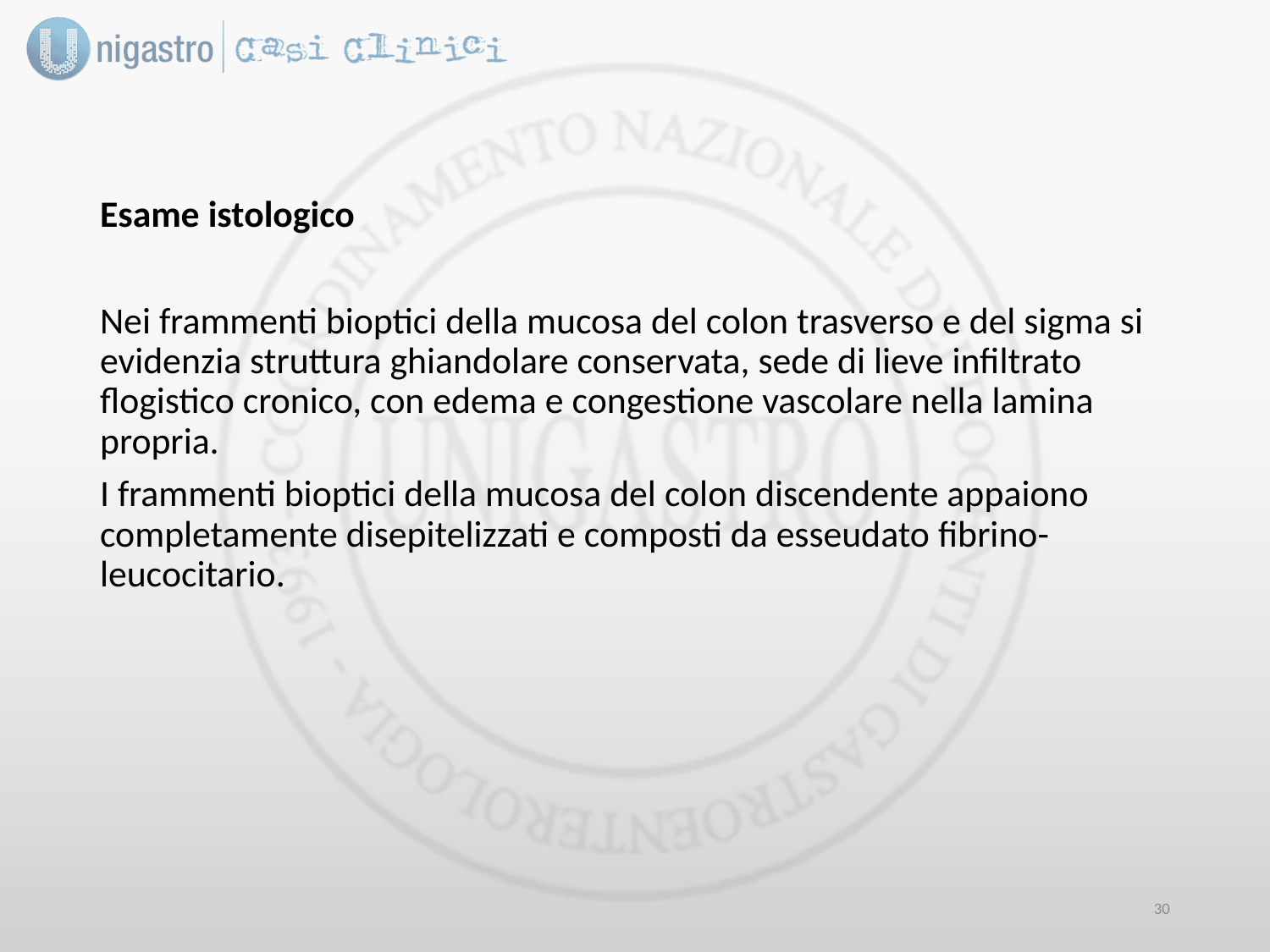

Esame istologico

Nei frammenti bioptici della mucosa del colon trasverso e del sigma si evidenzia struttura ghiandolare conservata, sede di lieve infiltrato flogistico cronico, con edema e congestione vascolare nella lamina propria.
I frammenti bioptici della mucosa del colon discendente appaiono completamente disepitelizzati e composti da esseudato fibrino-leucocitario.
30